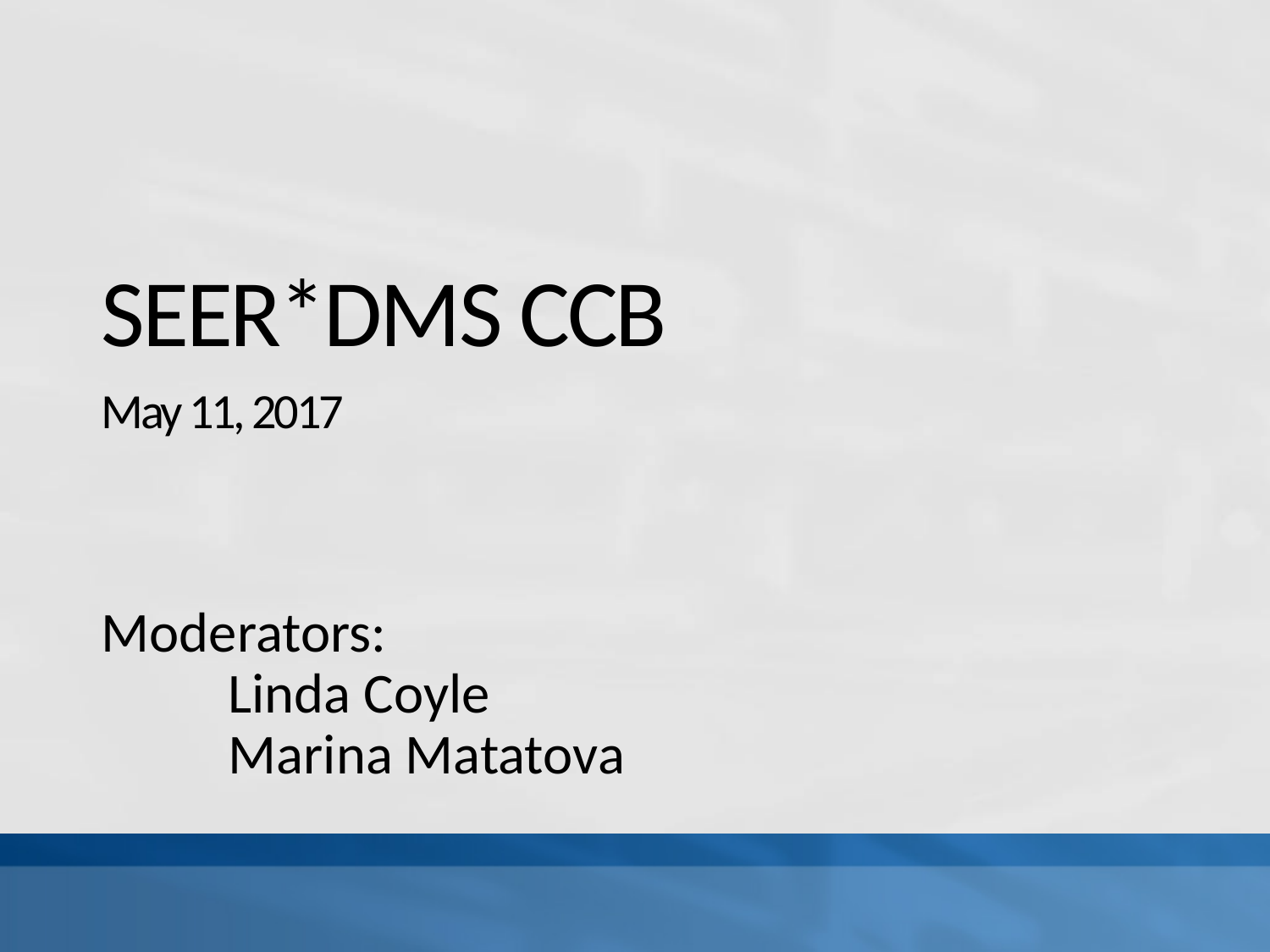

# SEER*DMS CCB May 11, 2017
Moderators:
	Linda Coyle
	Marina Matatova